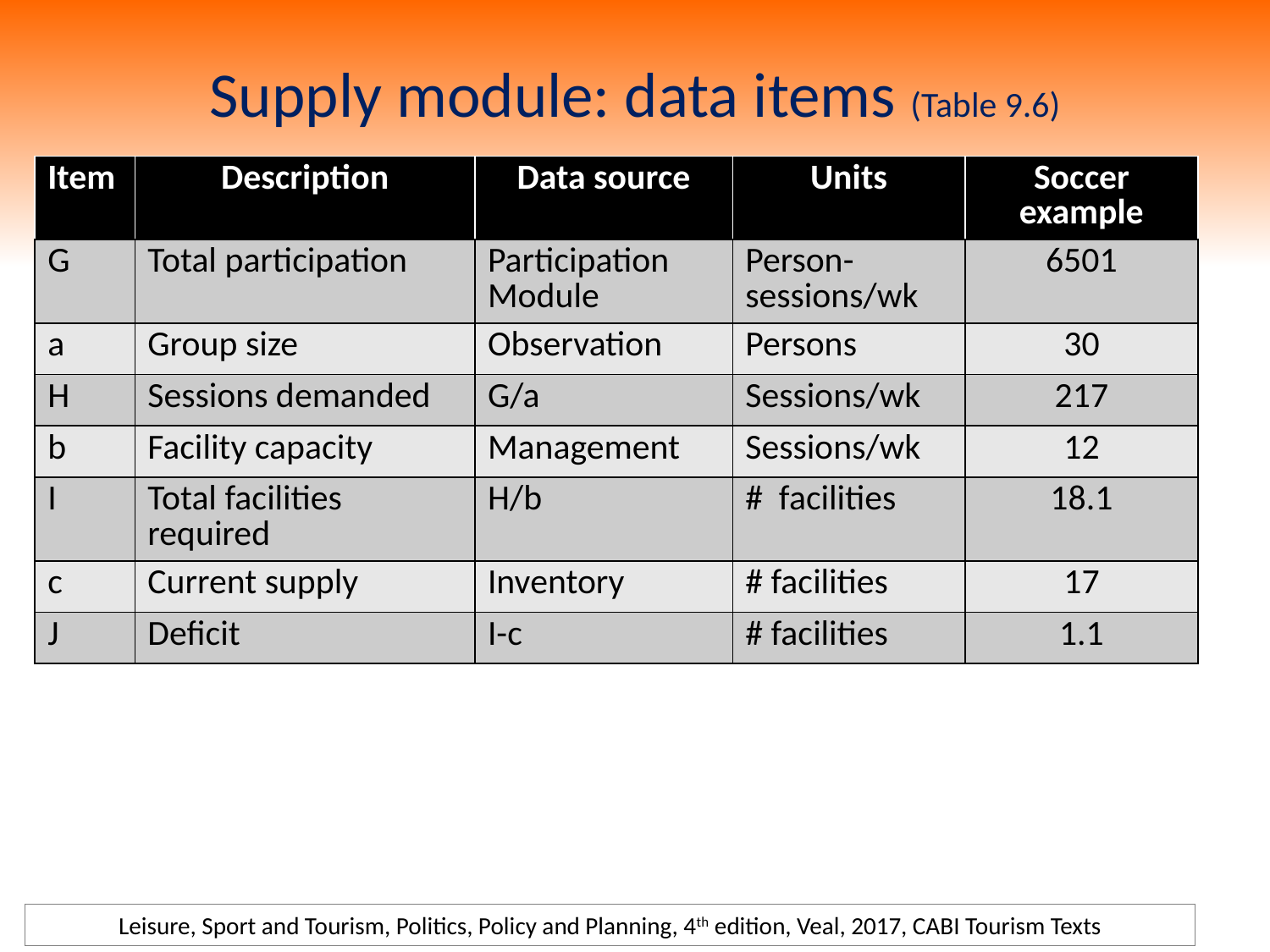

# Supply module: data items (Table 9.6)
| Item | Description | Data source | Units | Soccer example |
| --- | --- | --- | --- | --- |
| G | Total participation | Participation Module | Person-sessions/wk | 6501 |
| a | Group size | Observation | Persons | 30 |
| H | Sessions demanded | G/a | Sessions/wk | 217 |
| b | Facility capacity | Management | Sessions/wk | 12 |
| I | Total facilities required | H/b | # facilities | 18.1 |
| c | Current supply | Inventory | # facilities | 17 |
| J | Deficit | I-c | # facilities | 1.1 |
Leisure, Sport and Tourism, Politics, Policy and Planning, 4th edition, Veal, 2017, CABI Tourism Texts